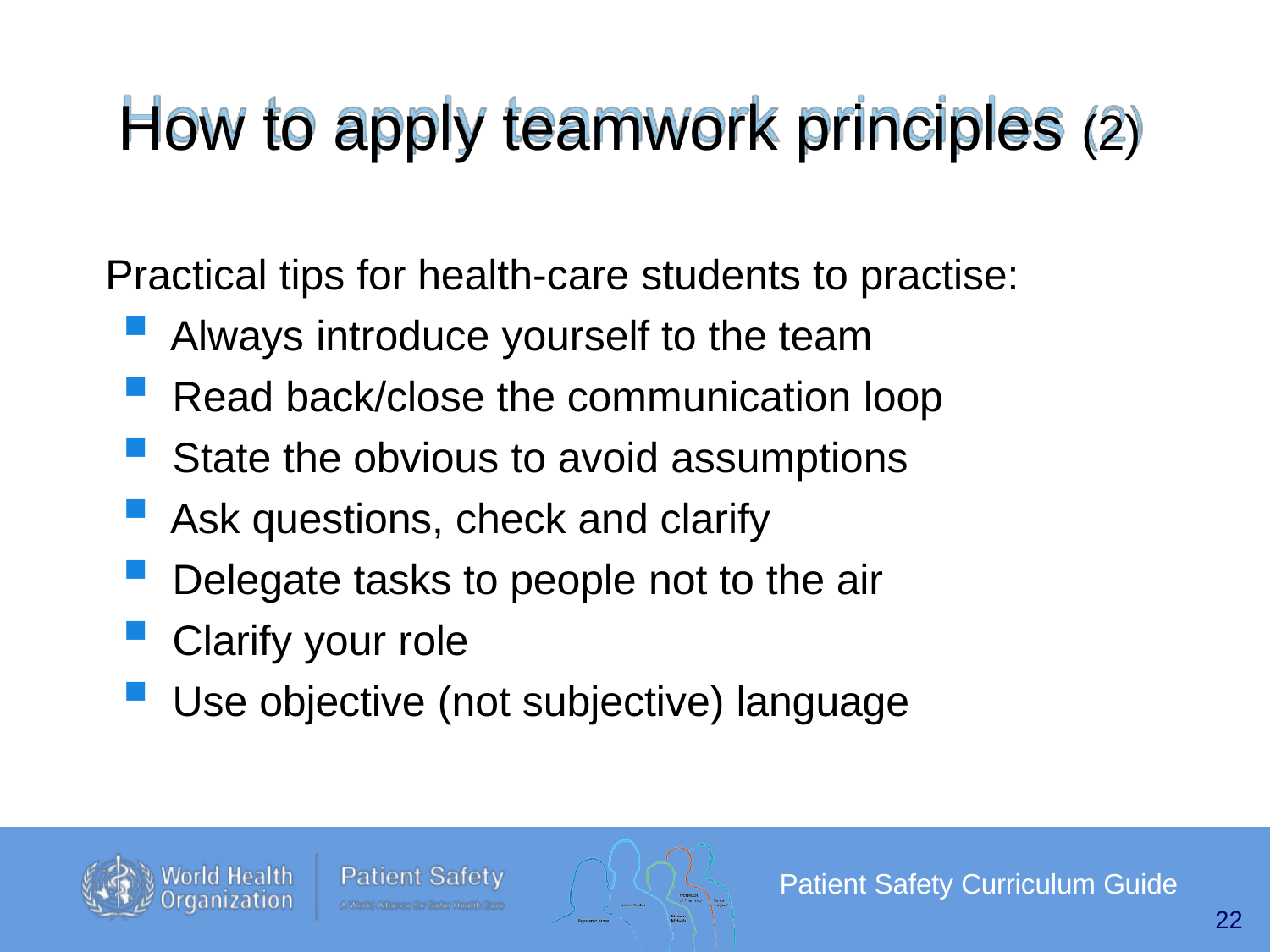

How to apply teamwork principles (2)
Practical tips for health-care students to practise:
Always introduce yourself to the team
Read back/close the communication loop
State the obvious to avoid assumptions
Ask questions, check and clarify
Delegate tasks to people not to the air
Clarify your role
Use objective (not subjective) language
Patient Safety Curriculum Guide
22